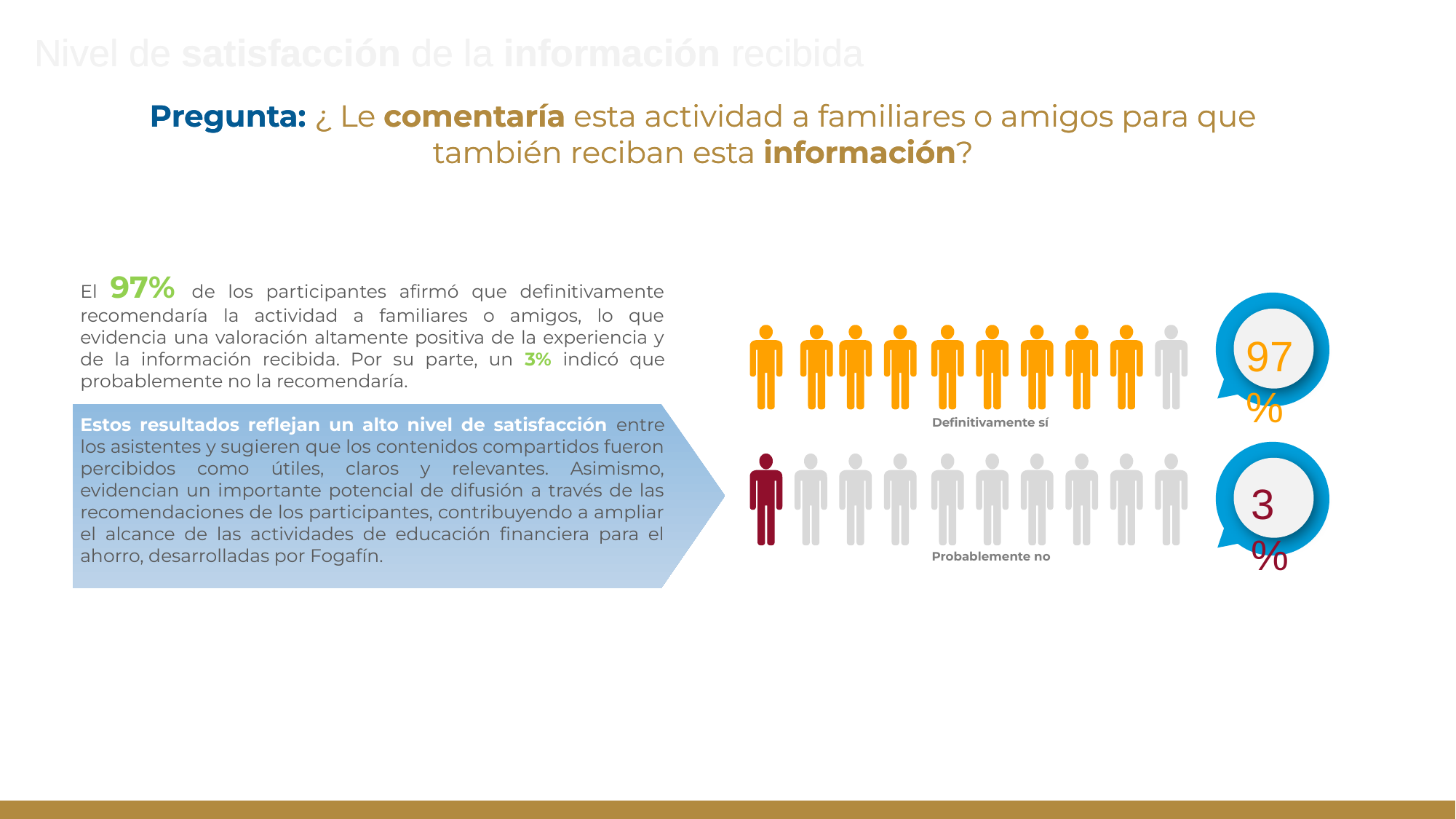

# Nivel de satisfacción de la información recibida
Nivel de satisfacción de la información recibida
Pregunta: ¿ Le comentaría esta actividad a familiares o amigos para que también reciban esta información?
Pregunta: ¿ Le comentaría esta actividad a familiares o amigos para que también reciban esta información?
El 97% de los participantes afirmó que definitivamente recomendaría la actividad a familiares o amigos, lo que evidencia una valoración altamente positiva de la experiencia y de la información recibida. Por su parte, un 3% indicó que probablemente no la recomendaría.

Estos resultados reflejan un alto nivel de satisfacción entre los asistentes y sugieren que los contenidos compartidos fueron percibidos como útiles, claros y relevantes. Asimismo, evidencian un importante potencial de difusión a través de las recomendaciones de los participantes, contribuyendo a ampliar el alcance de las actividades de educación financiera para el ahorro, desarrolladas por Fogafín.

97%

Definitivamente sí

3%
Probablemente no